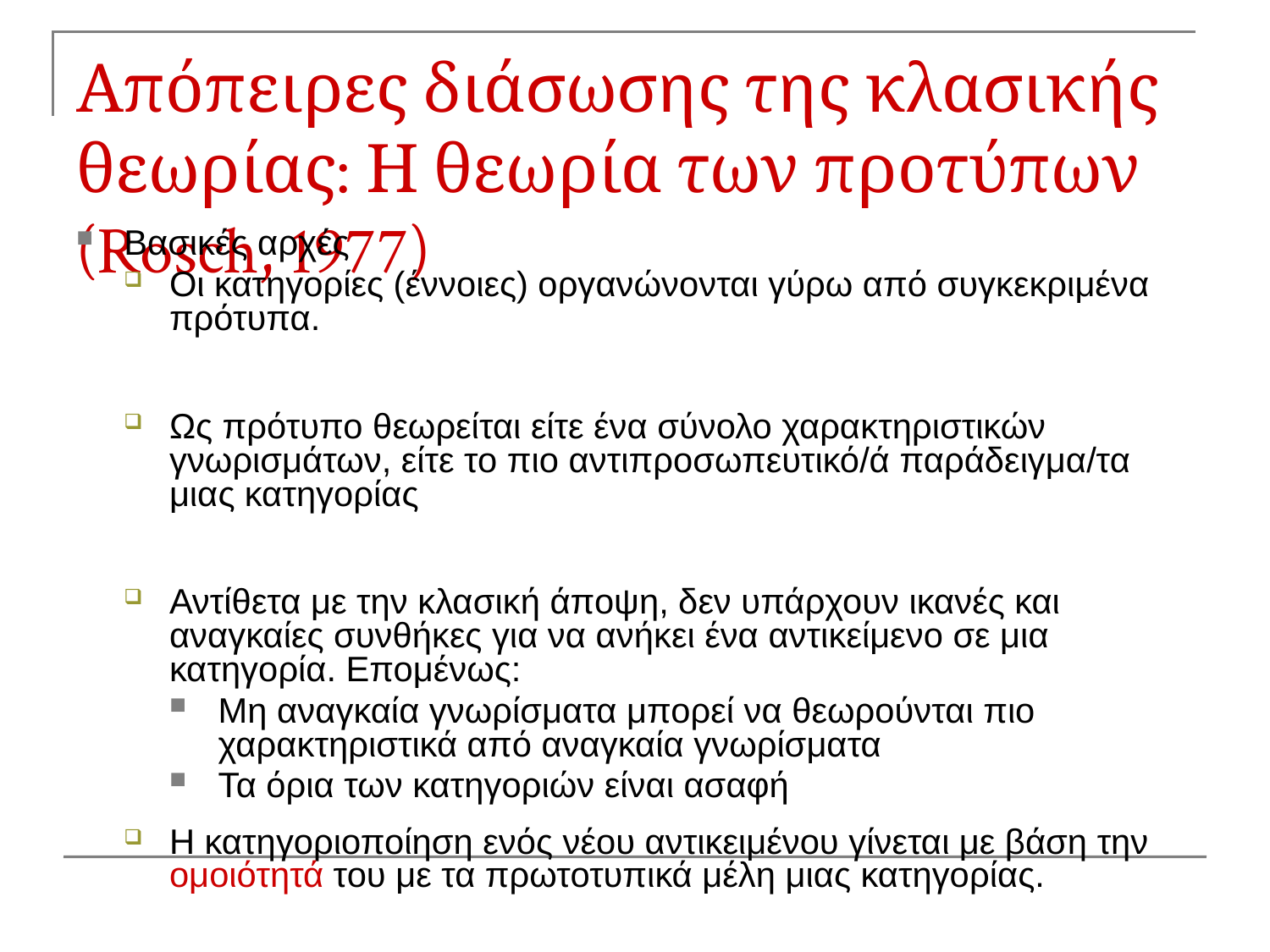

# Απόπειρες διάσωσης της κλασικής θεωρίας: Η θεωρία των προτύπων (Rosch, 1977)
Βασικές αρχές
Οι κατηγορίες (έννοιες) οργανώνονται γύρω από συγκεκριμένα πρότυπα.

Ως πρότυπο θεωρείται είτε ένα σύνολο χαρακτηριστικών γνωρισμάτων, είτε το πιο αντιπροσωπευτικό/ά παράδειγμα/τα μιας κατηγορίας

Αντίθετα με την κλασική άποψη, δεν υπάρχουν ικανές και αναγκαίες συνθήκες για να ανήκει ένα αντικείμενο σε μια κατηγορία. Επομένως:
Μη αναγκαία γνωρίσματα μπορεί να θεωρούνται πιο χαρακτηριστικά από αναγκαία γνωρίσματα
Τα όρια των κατηγοριών είναι ασαφή

Η κατηγοριοποίηση ενός νέου αντικειμένου γίνεται με βάση την ομοιότητά του με τα πρωτοτυπικά μέλη μιας κατηγορίας.